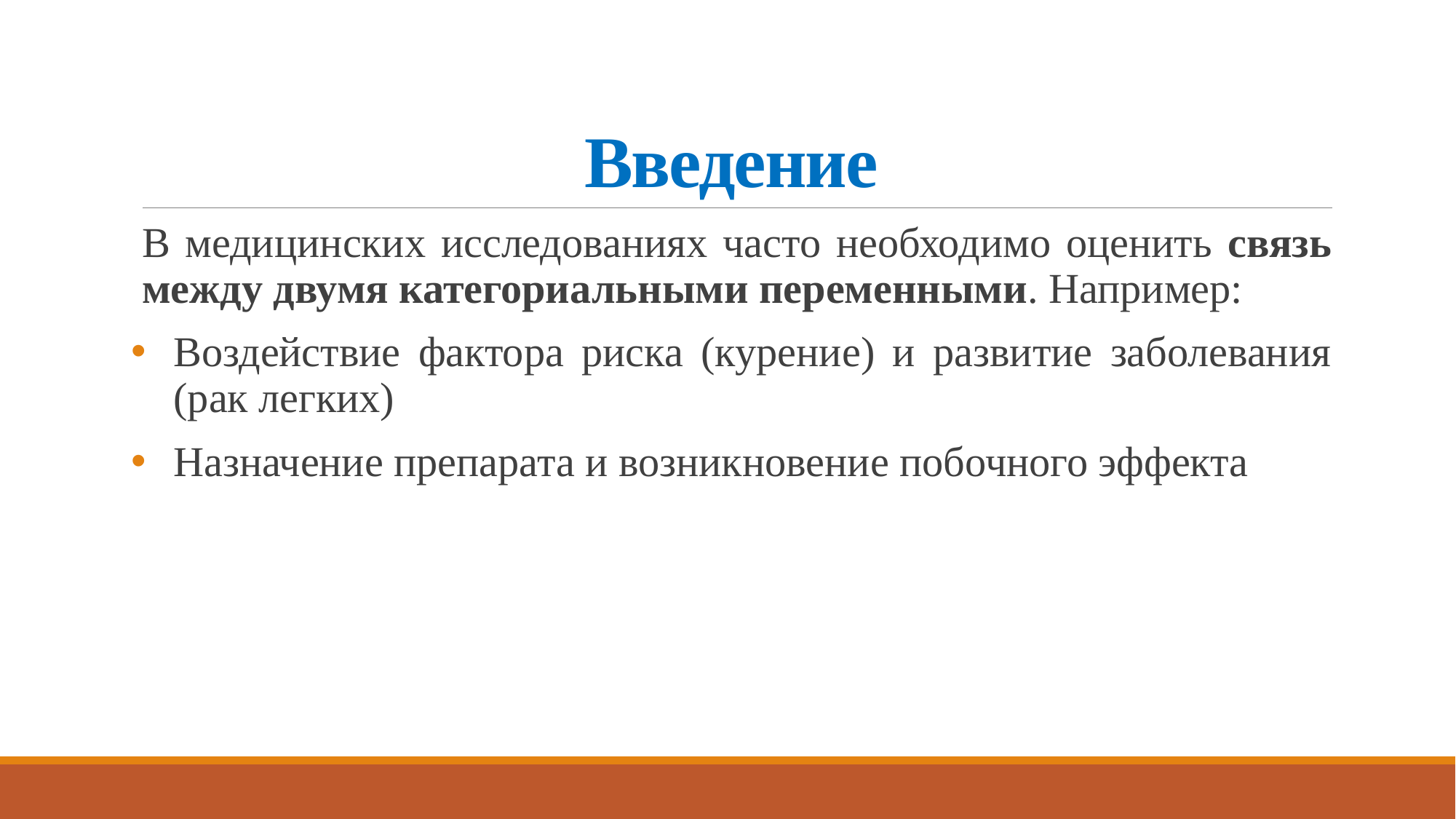

# Введение
В медицинских исследованиях часто необходимо оценить связь между двумя категориальными переменными. Например:
Воздействие фактора риска (курение) и развитие заболевания (рак легких)
Назначение препарата и возникновение побочного эффекта